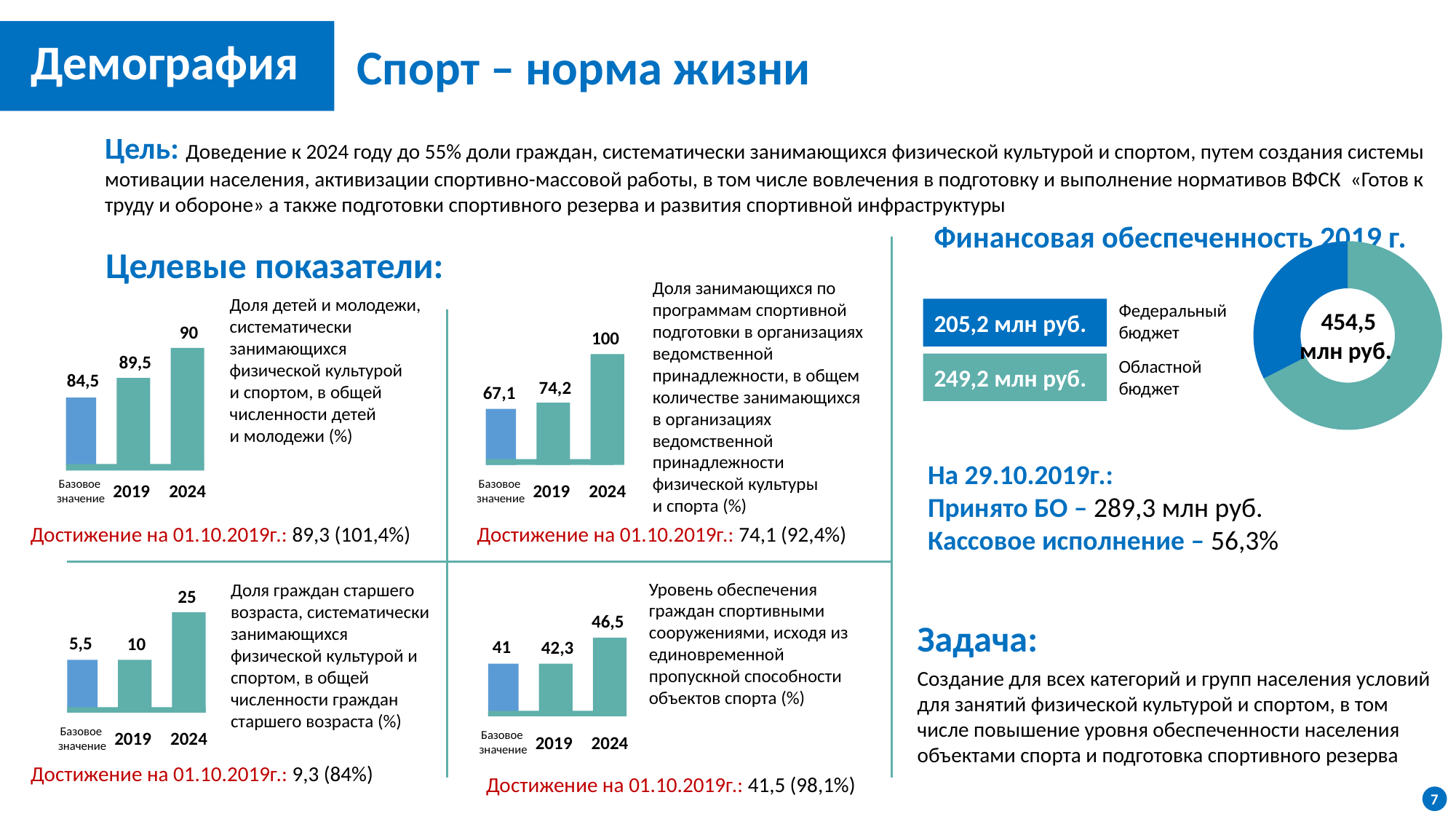

Демография
Спорт – норма жизни
Цель: Доведение к 2024 году до 55% доли граждан, систематически занимающихся физической культурой и спортом, путем создания системы мотивации населения, активизации спортивно-массовой работы, в том числе вовлечения в подготовку и выполнение нормативов ВФСК  «Готов к труду и обороне» а также подготовки спортивного резерва и развития спортивной инфраструктуры
Финансовая обеспеченность 2019 г.
Целевые показатели:

### Chart

| Category | Продажи |
|---|---|
| Кв. 1 | 1159.0 |
| Кв. 2 | 559.0 |
| Кв. 3 | None |
| Кв. 4 | None |
Доля занимающихся по программам спортивной подготовки в организациях ведомственной принадлежности, в общем количестве занимающихся в организациях ведомственной принадлежности физической культуры
и спорта (%)
Доля детей и молодежи, систематически занимающихся физической культурой
и спортом, в общей численности детей
и молодежи (%)
Федеральный бюджет

454,5
млн руб.
205,2 млн руб.
90

89,5
84,5
Базовое
значение
2019
2024
100

74,2
67,1
Базовое
значение
2019
2024
Областной
бюджет

249,2 млн руб.
На 29.10.2019г.:
Принято БО – 289,3 млн руб.
Кассовое исполнение – 56,3%
Достижение на 01.10.2019г.: 89,3 (101,4%)
Достижение на 01.10.2019г.: 74,1 (92,4%)
Уровень обеспечения граждан спортивными сооружениями, исходя из единовременной пропускной способности объектов спорта (%)
Доля граждан старшего возраста, систематически занимающихся физической культурой и спортом, в общей численности граждан старшего возраста (%)
25

5,5
10
Базовое
значение
2019
2024
46,5

41
42,3
Базовое
значение
2019
2024
Задача:
Создание для всех категорий и групп населения условий для занятий физической культурой и спортом, в том числе повышение уровня обеспеченности населения объектами спорта и подготовка спортивного резерва
Достижение на 01.10.2019г.: 9,3 (84%)
Достижение на 01.10.2019г.: 41,5 (98,1%)
7